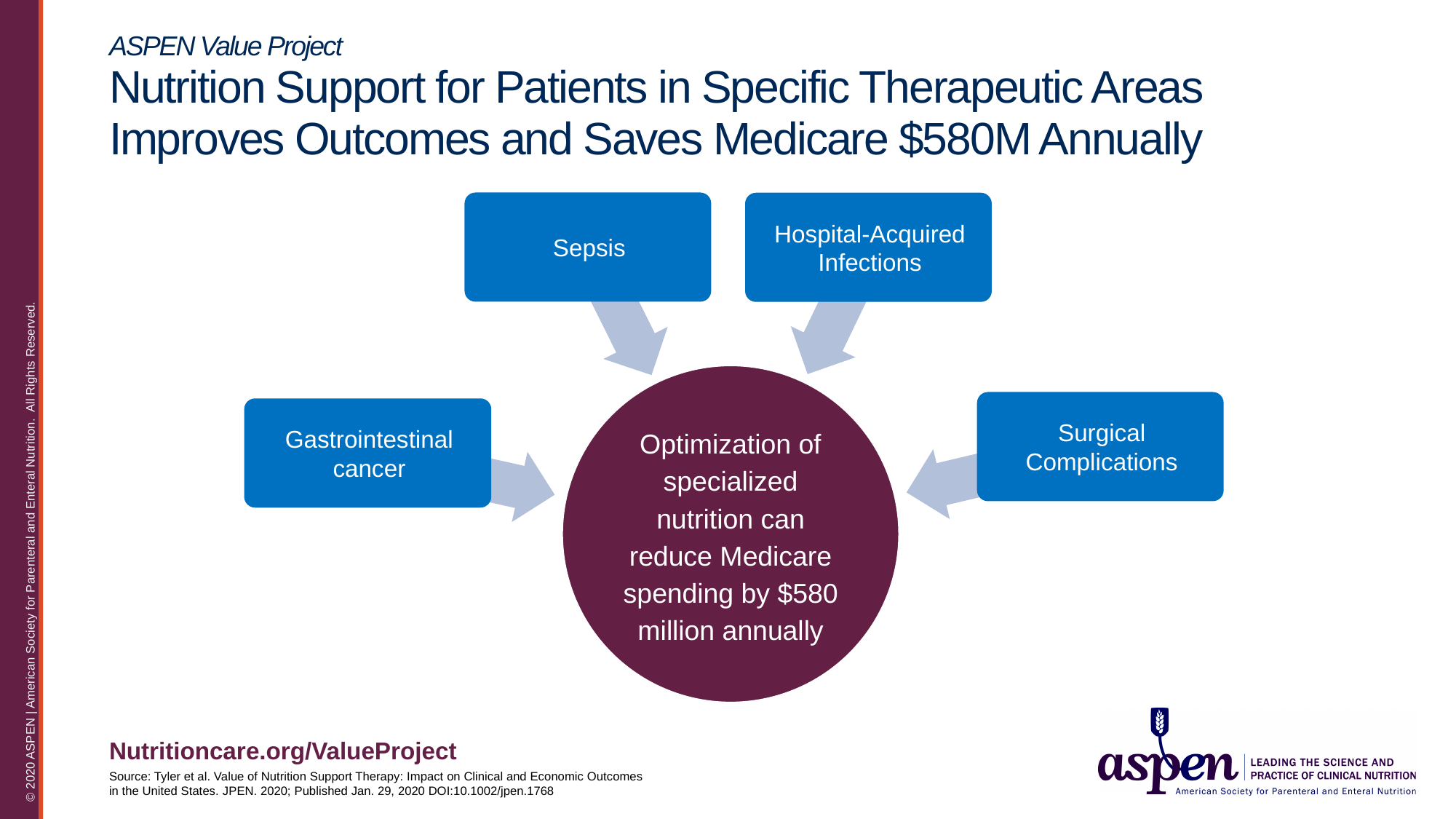

# ASPEN Value Project Nutrition Support for Patients in Specific Therapeutic Areas Improves Outcomes and Saves Medicare $580M Annually
Optimization of specialized nutrition can reduce Medicare spending by $580 million annually
Gastrointestinal cancer
Sepsis
Hospital-Acquired Infections
Surgical Complications
Nutritioncare.org/ValueProject
Source: Tyler et al. Value of Nutrition Support Therapy: Impact on Clinical and Economic Outcomes in the United States. JPEN. 2020; Published Jan. 29, 2020 DOI:10.1002/jpen.1768